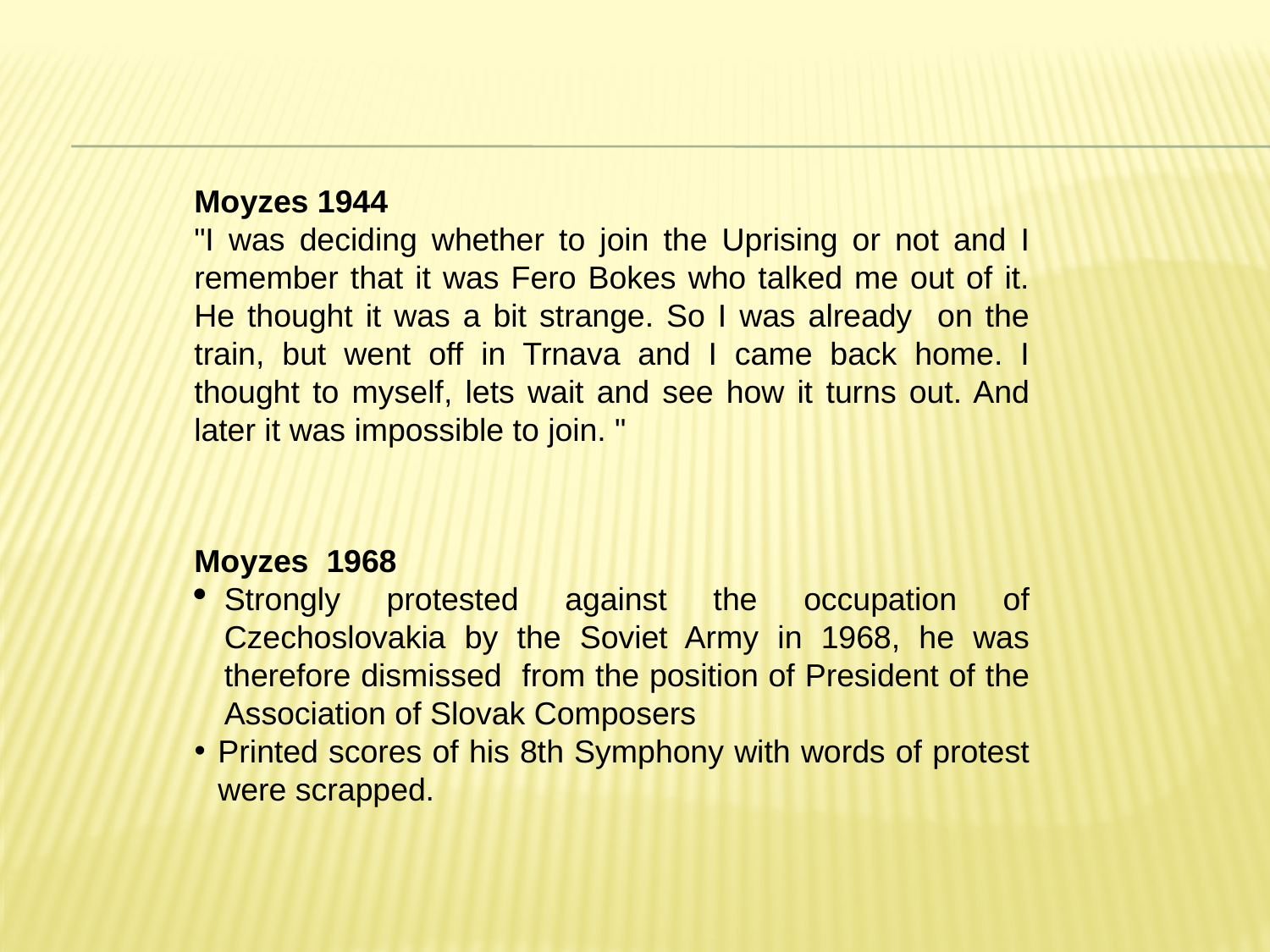

Moyzes 1944
"I was deciding whether to join the Uprising or not and I remember that it was Fero Bokes who talked me out of it. He thought it was a bit strange. So I was already  on the train, but went off in Trnava and I came back home. I thought to myself, lets wait and see how it turns out. And later it was impossible to join. "
Moyzes  1968
Strongly protested against the occupation of Czechoslovakia by the Soviet Army in 1968, he was therefore dismissed  from the position of President of the Association of Slovak Composers
Printed scores of his 8th Symphony with words of protest were scrapped.